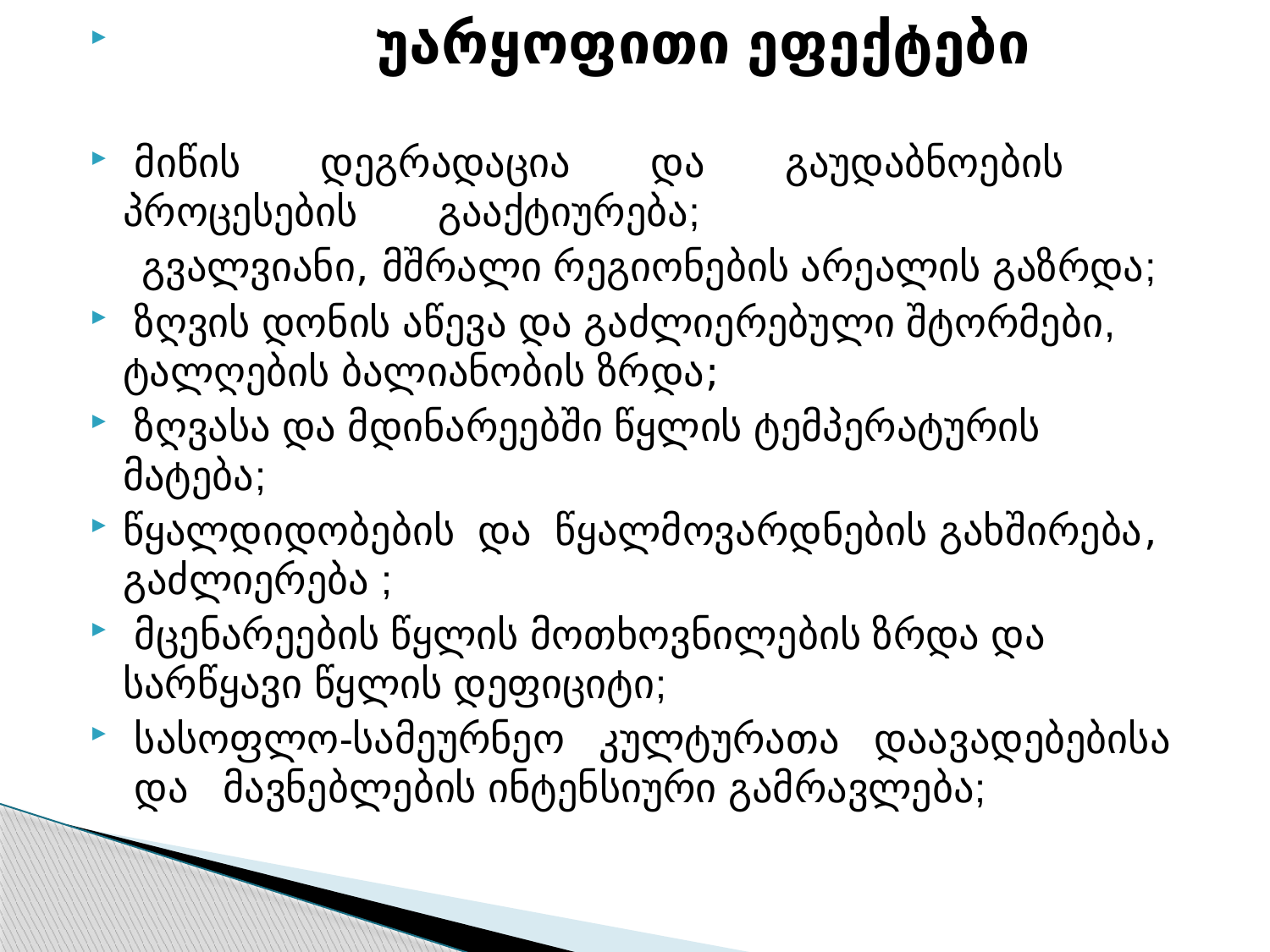

უარყოფითი ეფექტები

 მიწის       დეგრადაცია       და       გაუდაბნოების       პროცესების       გააქტიურება;
    გვალვიანი, მშრალი რეგიონების არეალის გაზრდა;
 ზღვის დონის აწევა და გაძლიერებული შტორმები, ტალღების ბალიანობის ზრდა;
 ზღვასა და მდინარეებში წყლის ტემპერატურის მატება;
წყალდიდობების  და  წყალმოვარდნების გახშირება, გაძლიერება ;
 მცენარეების წყლის მოთხოვნილების ზრდა და სარწყავი წყლის დეფიციტი;
 სასოფლო-სამეურნეო   კულტურათა   დაავადებებისა   და   მავნებლების ინტენსიური გამრავლება;